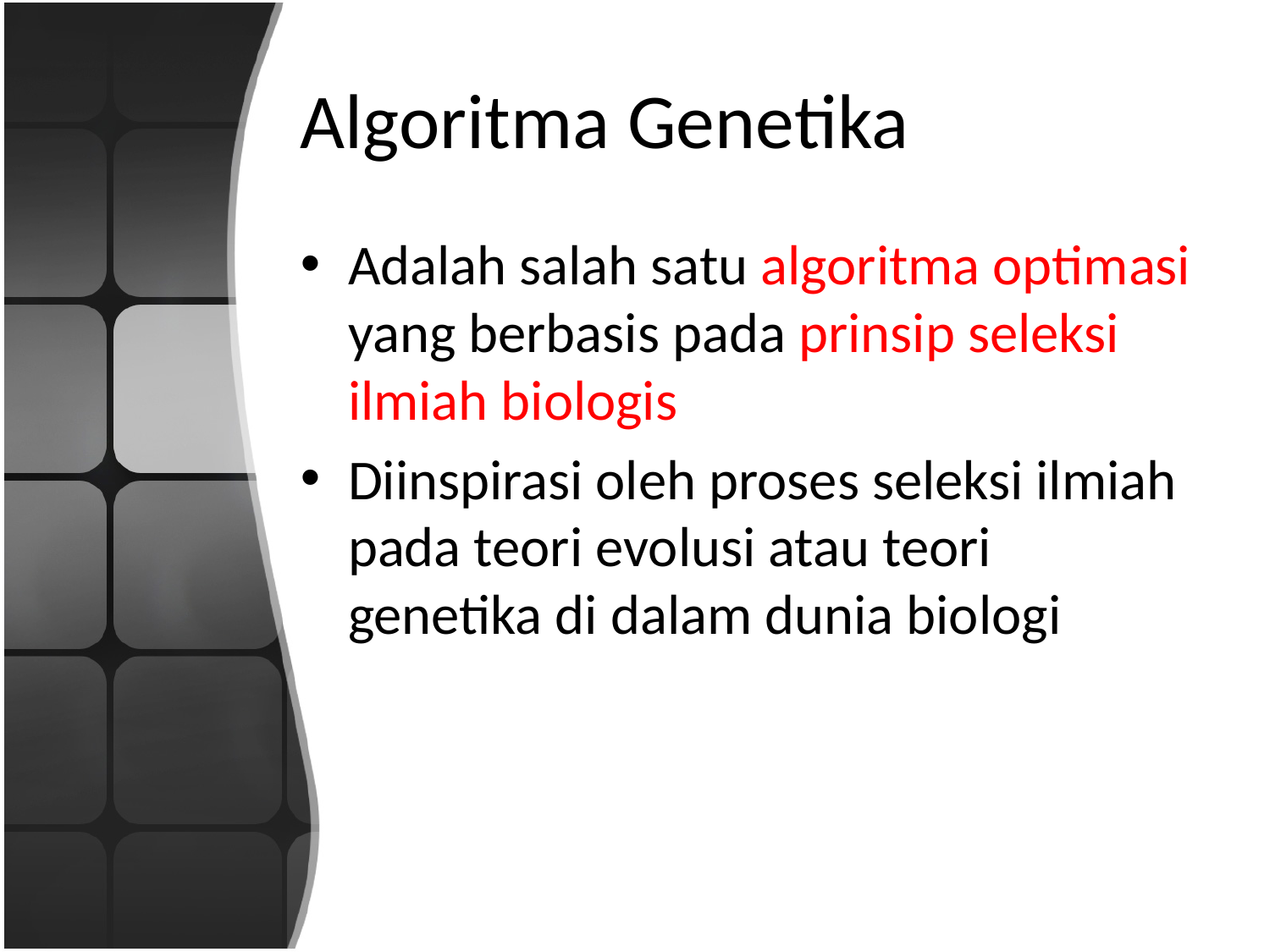

# Algoritma Genetika
Adalah salah satu algoritma optimasi yang berbasis pada prinsip seleksi ilmiah biologis
Diinspirasi oleh proses seleksi ilmiah pada teori evolusi atau teori genetika di dalam dunia biologi